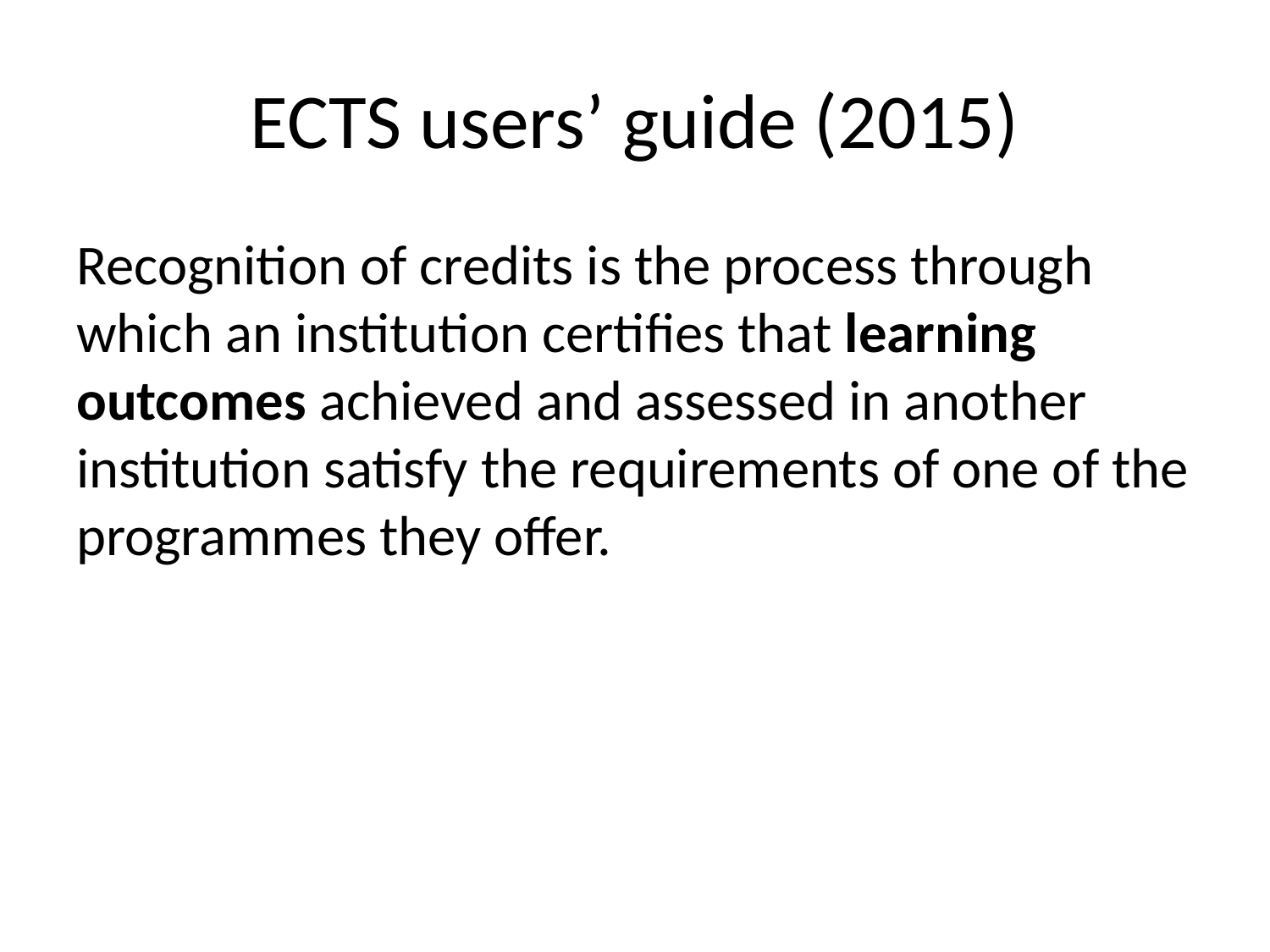

# ECTS users’ guide (2015)
Recognition of credits is the process through which an institution certifies that learning outcomes achieved and assessed in another institution satisfy the requirements of one of the programmes they offer.